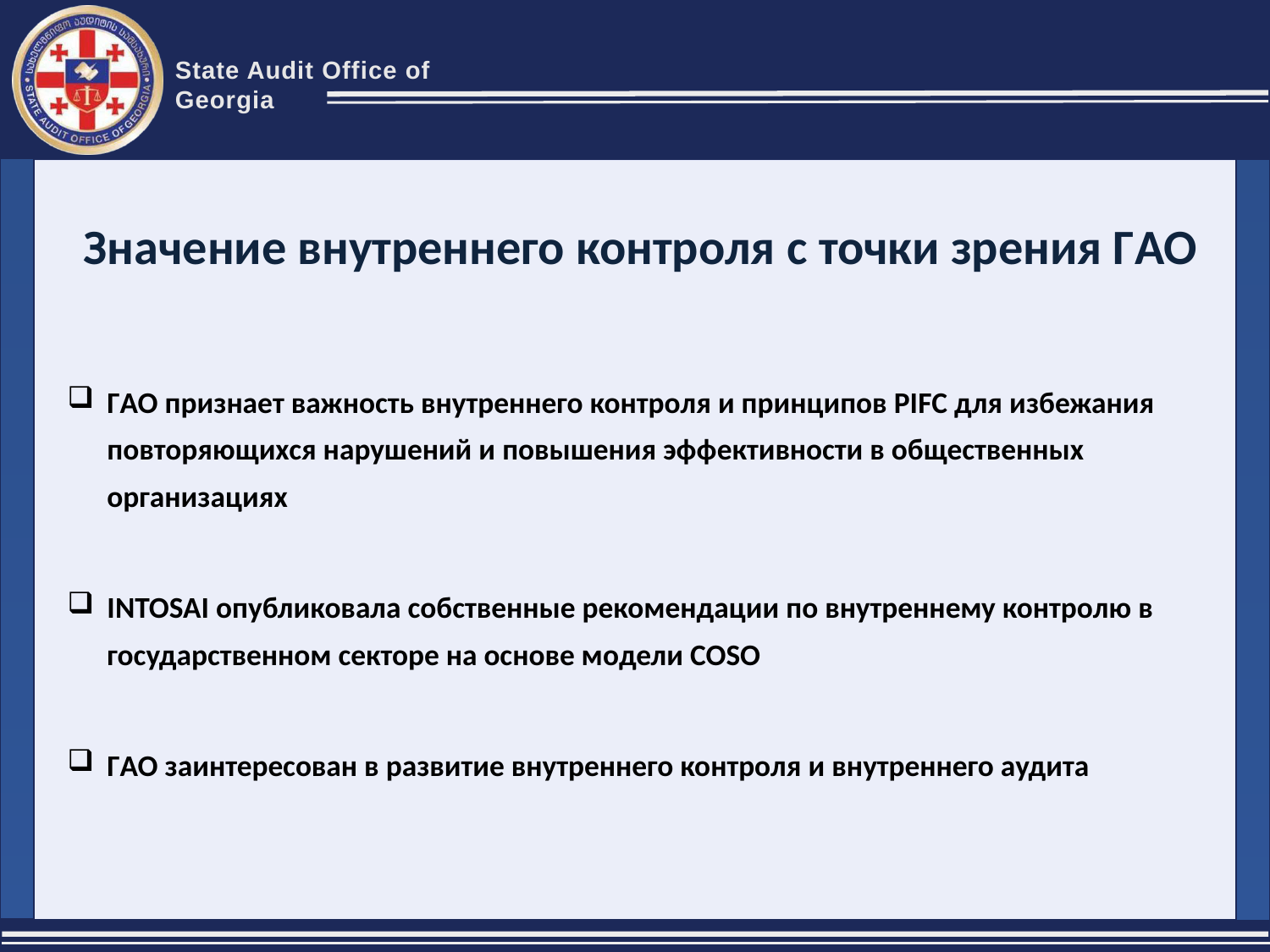

5
# Значение внутреннего контроля с точки зрения ГAO

ГAO признает важность внутреннего контроля и принципов PIFC для избежания повторяющихся нарушений и повышения эффективности в общественных организациях

INTOSAI опубликовала собственные рекомендации по внутреннему контролю в государственном секторе на основе модели COSO

ГAO заинтересован в развитие внутреннего контроля и внутреннего аудита